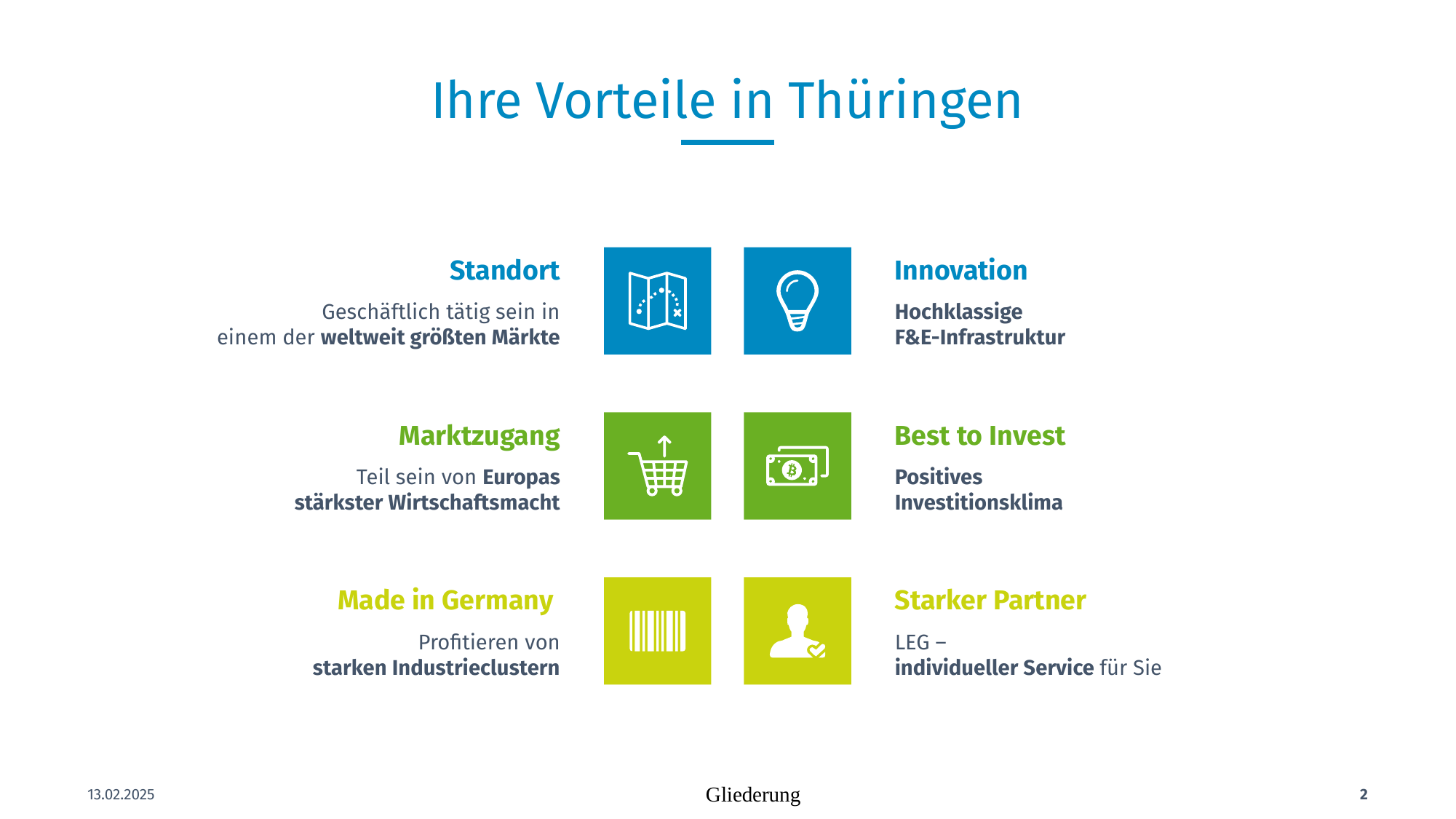

overall_1_132077573074414877 columns_1_132077573074414877
# Ihre Vorteile in Thüringen

Standort

Geschäftlich tätig sein in
einem der weltweit größten Märkte

Innovation

Hochklassige
F&E-Infrastruktur
Marktzugang

Teil sein von Europas
stärkster Wirtschaftsmacht

Best to Invest

Positives
Investitionsklima
Made in Germany

Profitieren von
starken Industrieclustern

Starker Partner

LEG –
individueller Service für Sie
13.02.2025
Gliederung
2